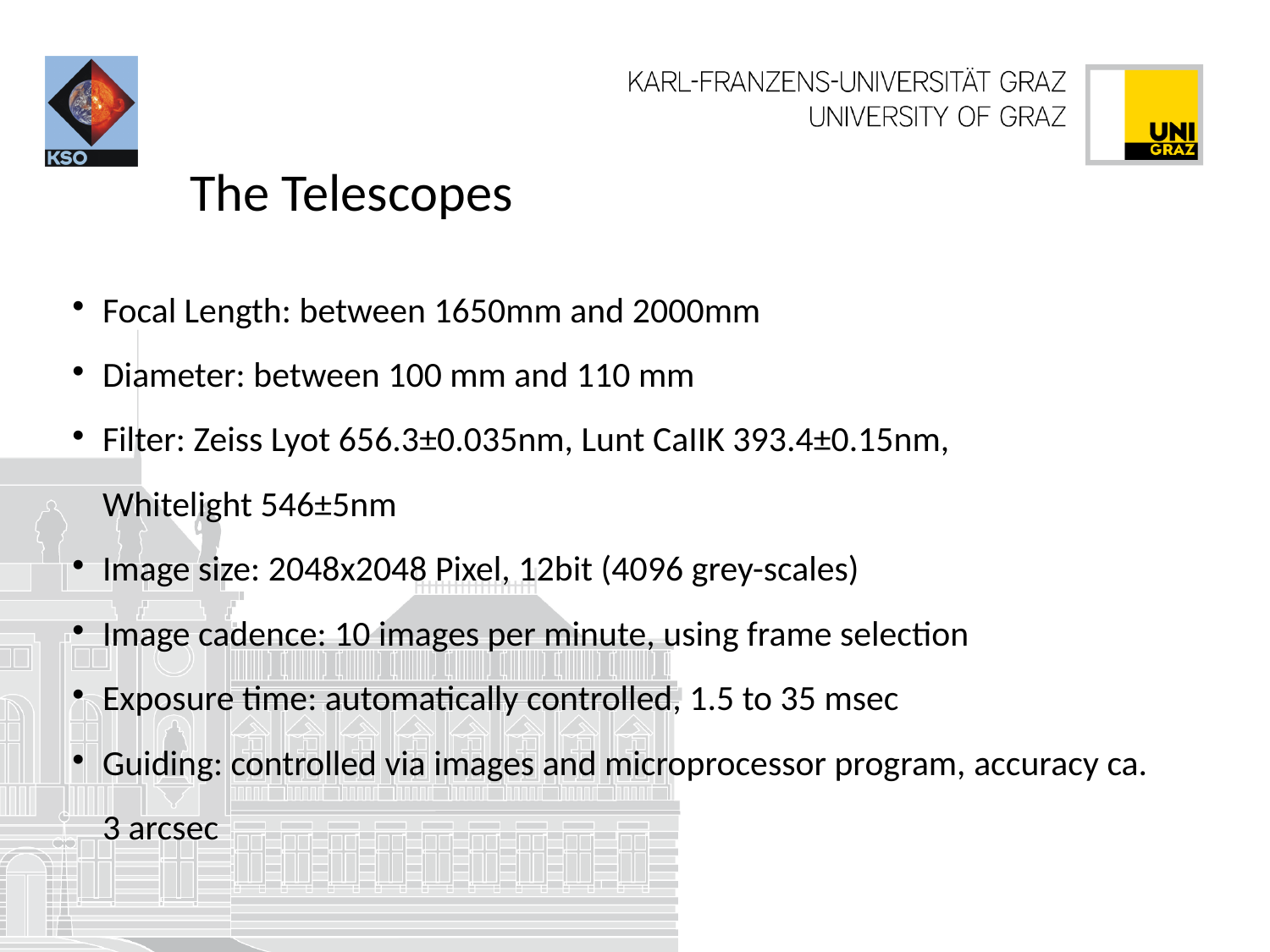

The Telescopes
Focal Length: between 1650mm and 2000mm
Diameter: between 100 mm and 110 mm
Filter: Zeiss Lyot 656.3±0.035nm, Lunt CaIIK 393.4±0.15nm,
Whitelight 546±5nm
Image size: 2048x2048 Pixel, 12bit (4096 grey-scales)
Image cadence: 10 images per minute, using frame selection
Exposure time: automatically controlled, 1.5 to 35 msec
Guiding: controlled via images and microprocessor program, accuracy ca. 3 arcsec